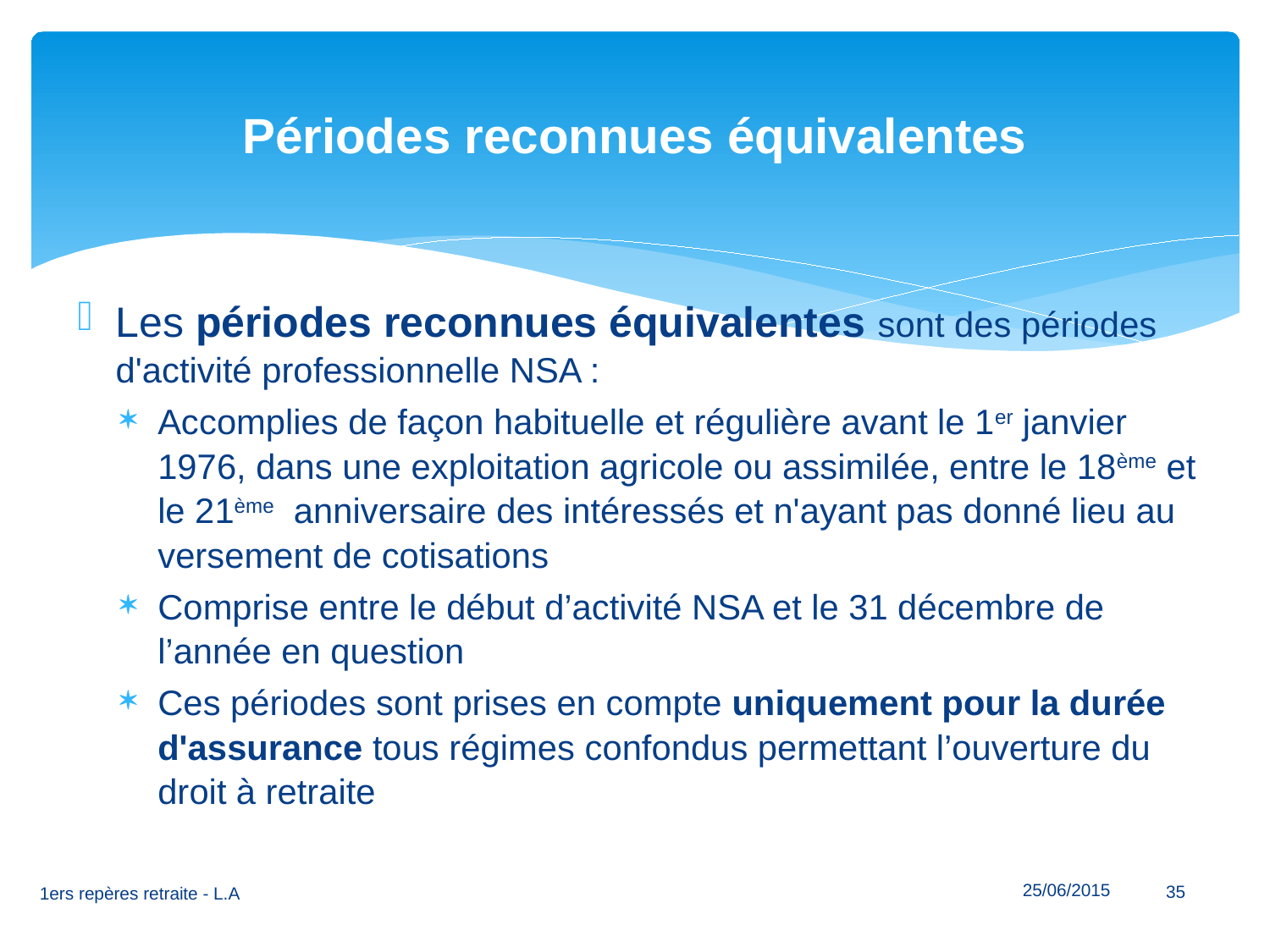

# Périodes reconnues équivalentes
Les périodes reconnues équivalentes sont des périodes d'activité professionnelle NSA :
Accomplies de façon habituelle et régulière avant le 1er janvier 1976, dans une exploitation agricole ou assimilée, entre le 18ème et le 21ème  anniversaire des intéressés et n'ayant pas donné lieu au versement de cotisations
Comprise entre le début d’activité NSA et le 31 décembre de l’année en question
Ces périodes sont prises en compte uniquement pour la durée d'assurance tous régimes confondus permettant l’ouverture du droit à retraite

25/06/2015
35
1ers repères retraite - L.A